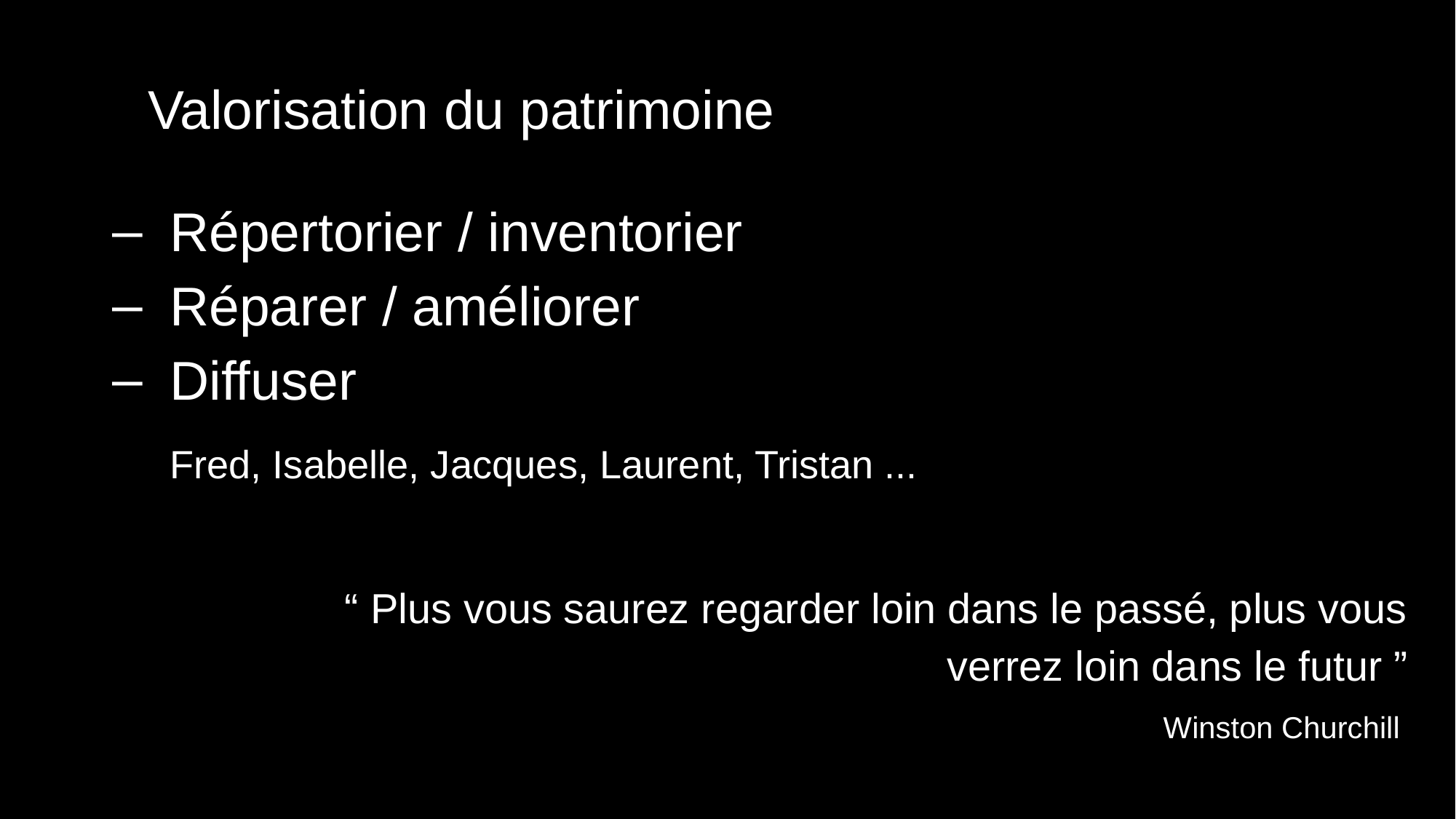

# Valorisation du patrimoine
Répertorier / inventorier
Réparer / améliorer
Diffuser
Fred, Isabelle, Jacques, Laurent, Tristan ...
“ Plus vous saurez regarder loin dans le passé, plus vous verrez loin dans le futur ”
						Winston Churchill